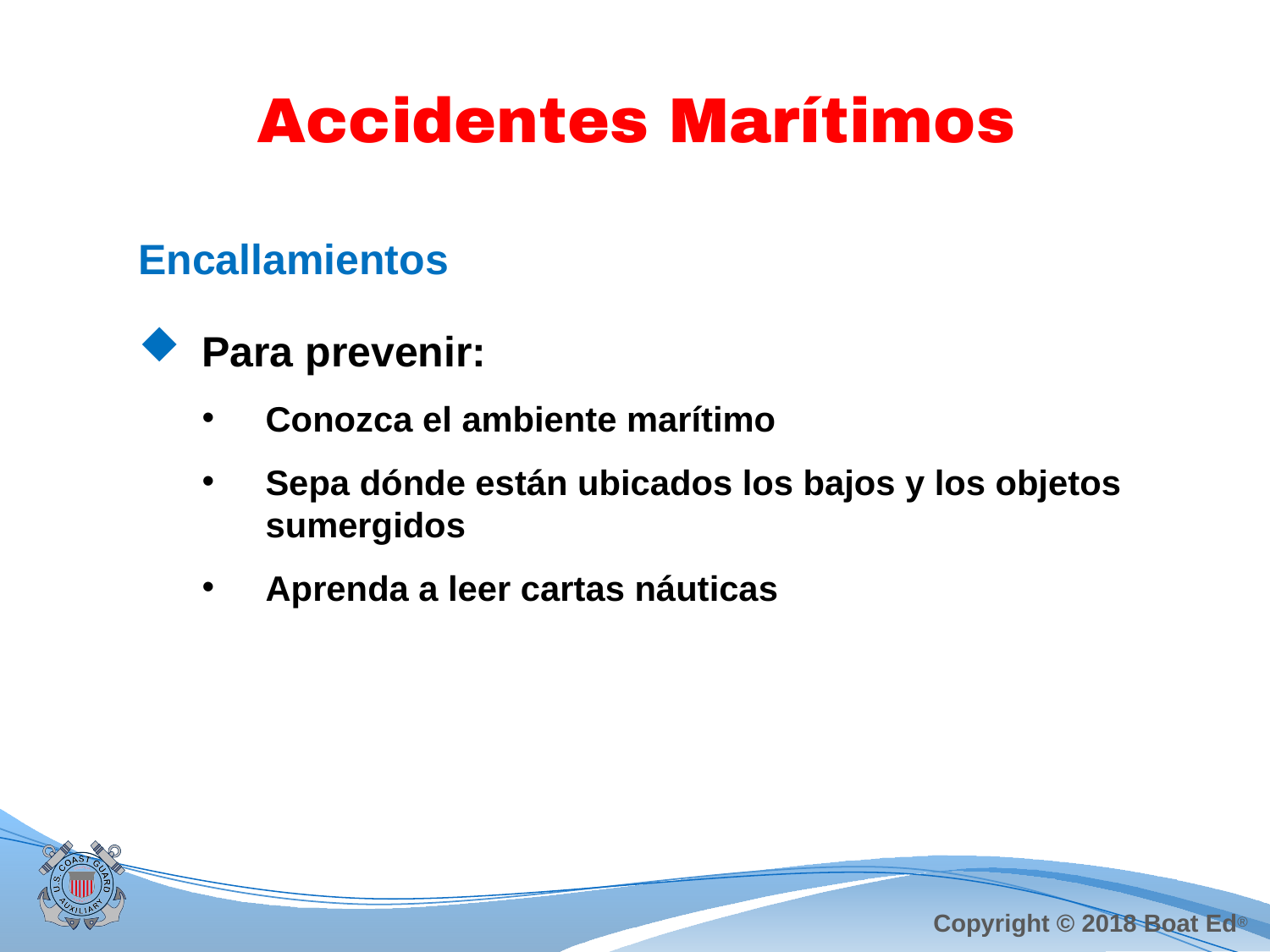

# Accidentes Marítimos
Encallamientos
Para prevenir:
Conozca el ambiente marítimo
Sepa dónde están ubicados los bajos y los objetos sumergidos
Aprenda a leer cartas náuticas